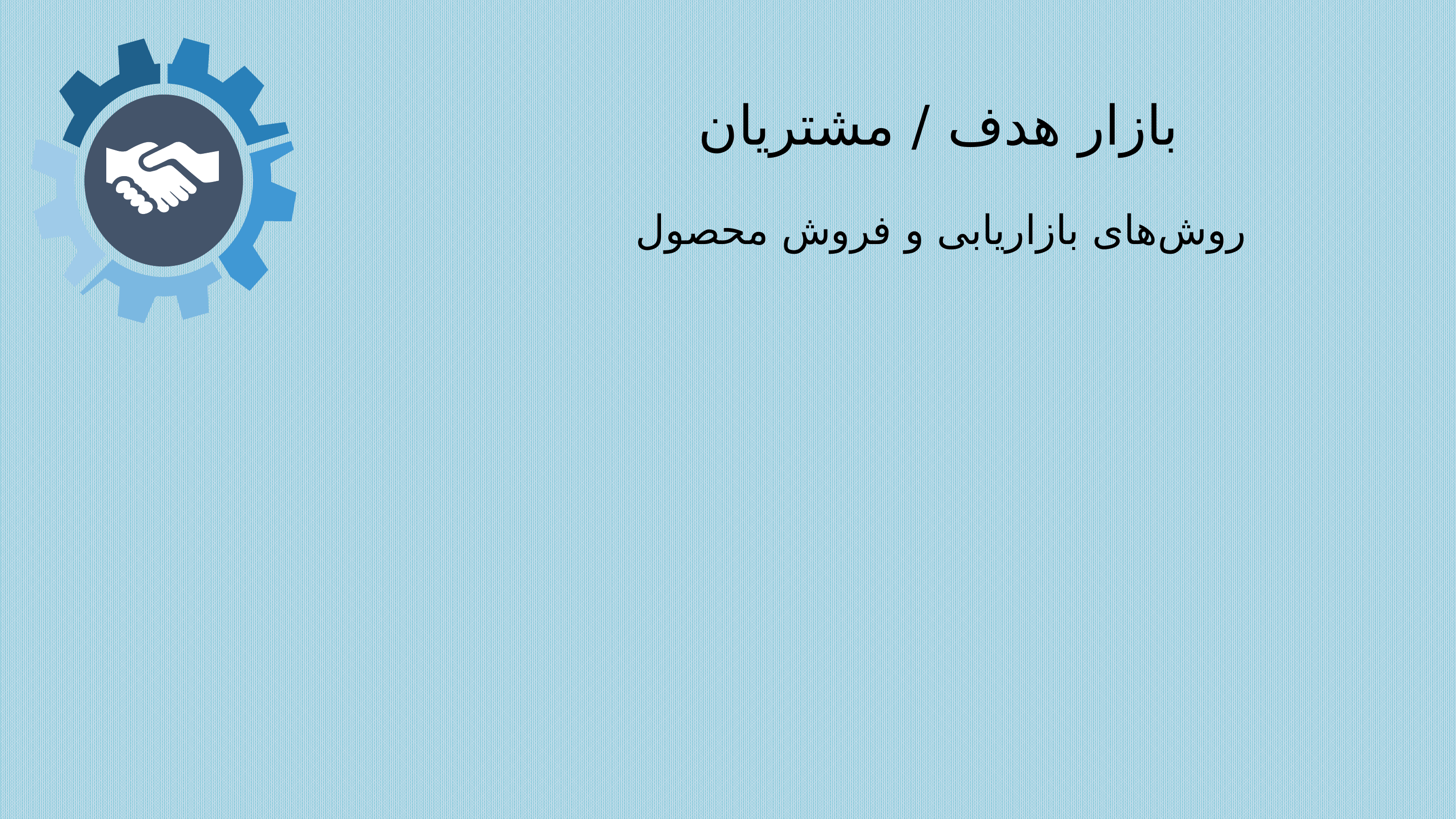

بازار هدف / مشتریان

روش‌های بازاریابی و فروش محصول